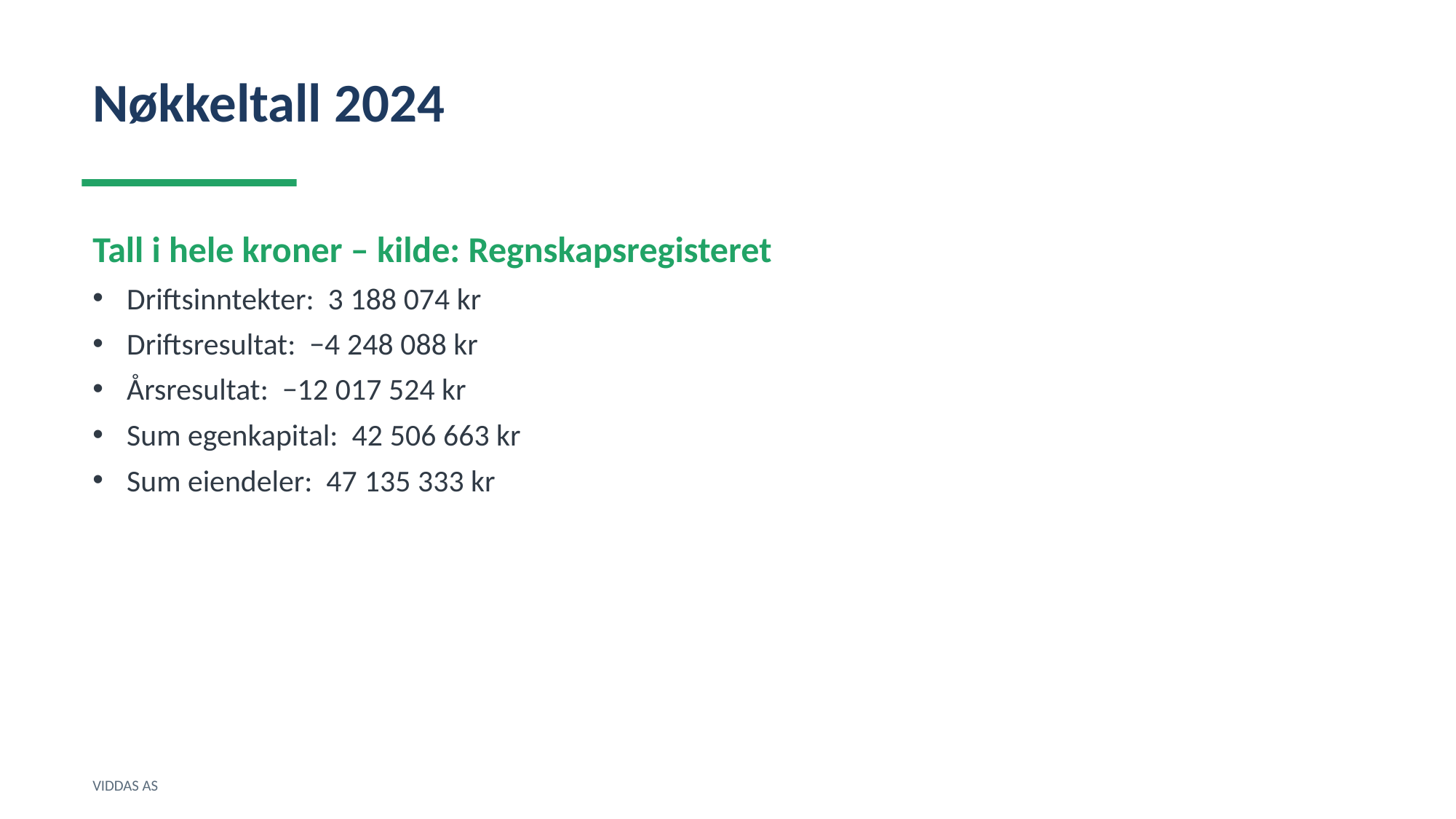

Nøkkeltall 2024

Tall i hele kroner – kilde: Regnskapsregisteret
Driftsinntekter:  3 188 074 kr
Driftsresultat:  −4 248 088 kr
Årsresultat:  −12 017 524 kr
Sum egenkapital:  42 506 663 kr
Sum eiendeler:  47 135 333 kr
VIDDAS AS